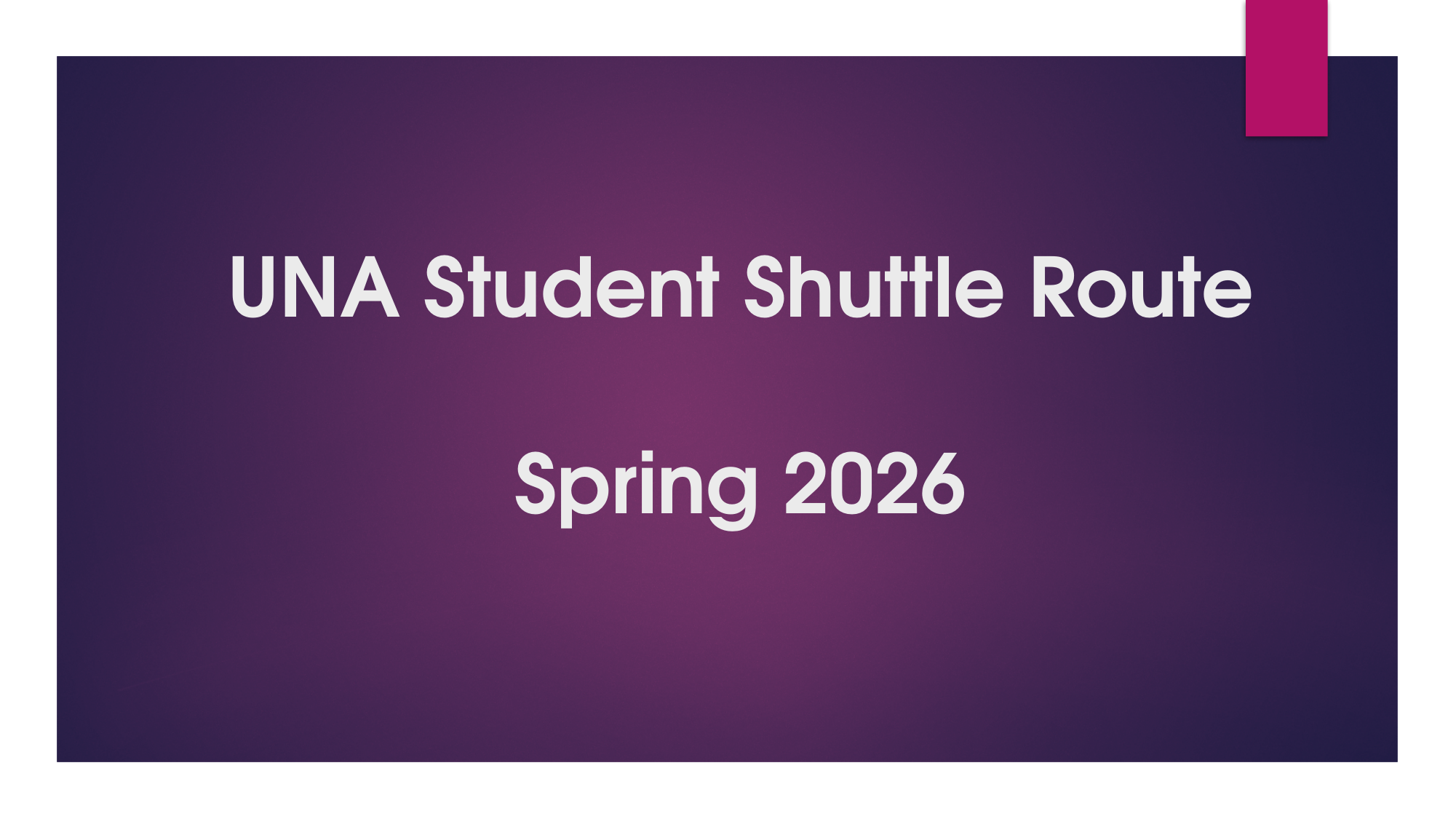

# UNA Student Shuttle Route Spring 2026